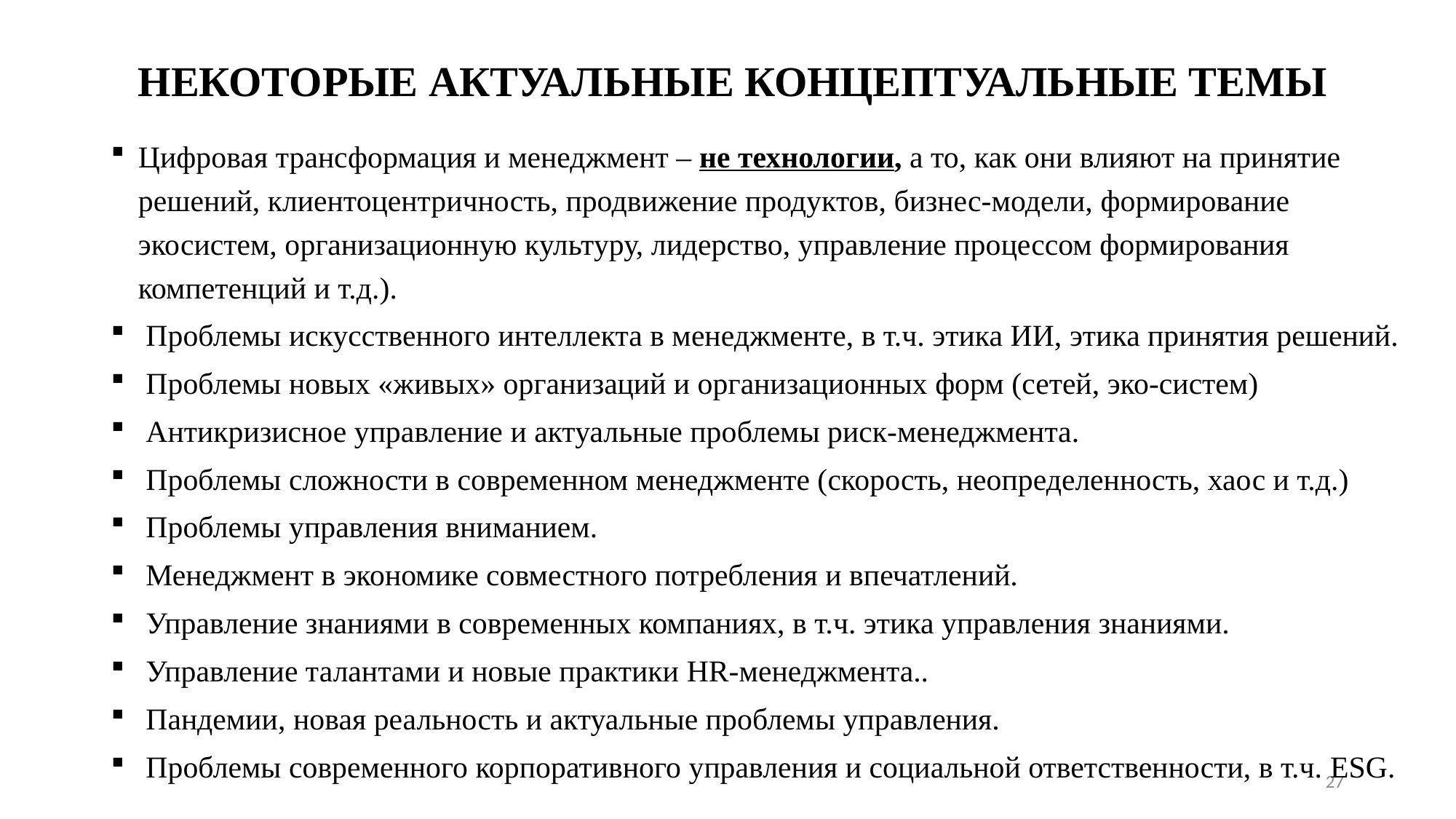

# НЕКОТОРЫЕ АКТУАЛЬНЫЕ КОНЦЕПТУАЛЬНЫЕ ТЕМЫ
Цифровая трансформация и менеджмент – не технологии, а то, как они влияют на принятие решений, клиентоцентричность, продвижение продуктов, бизнес-модели, формирование экосистем, организационную культуру, лидерство, управление процессом формирования компетенций и т.д.).
 Проблемы искусственного интеллекта в менеджменте, в т.ч. этика ИИ, этика принятия решений.
 Проблемы новых «живых» организаций и организационных форм (сетей, эко-систем)
 Антикризисное управление и актуальные проблемы риск-менеджмента.
 Проблемы сложности в современном менеджменте (скорость, неопределенность, хаос и т.д.)
 Проблемы управления вниманием.
 Менеджмент в экономике совместного потребления и впечатлений.
 Управление знаниями в современных компаниях, в т.ч. этика управления знаниями.
 Управление талантами и новые практики HR-менеджмента..
 Пандемии, новая реальность и актуальные проблемы управления.
 Проблемы современного корпоративного управления и социальной ответственности, в т.ч. ESG.
27